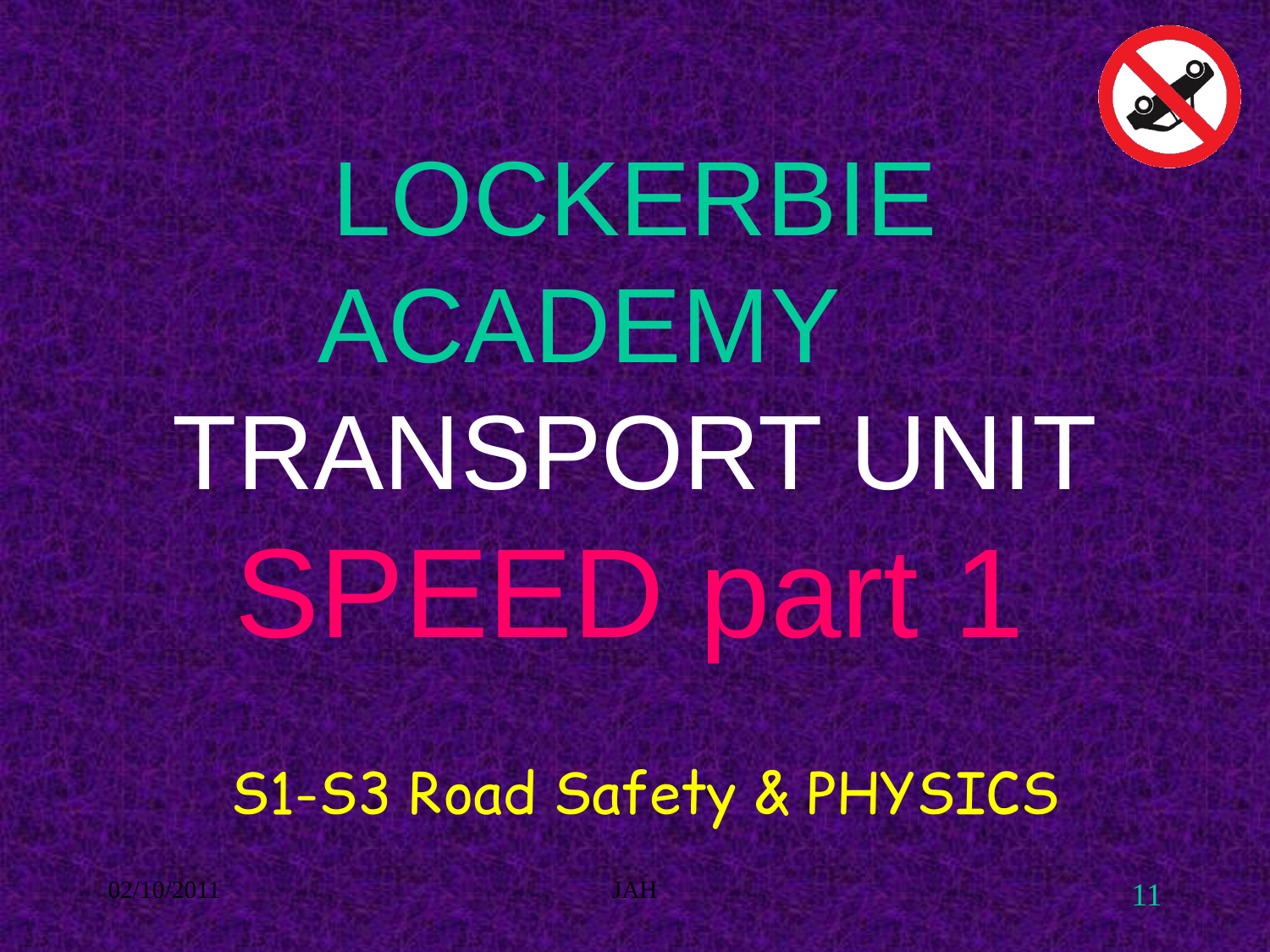

# LOCKERBIE ACADEMY TRANSPORT UNIT SPEED part 1
S1-S3 Road Safety & PHYSICS
02/10/2011
JAH
11